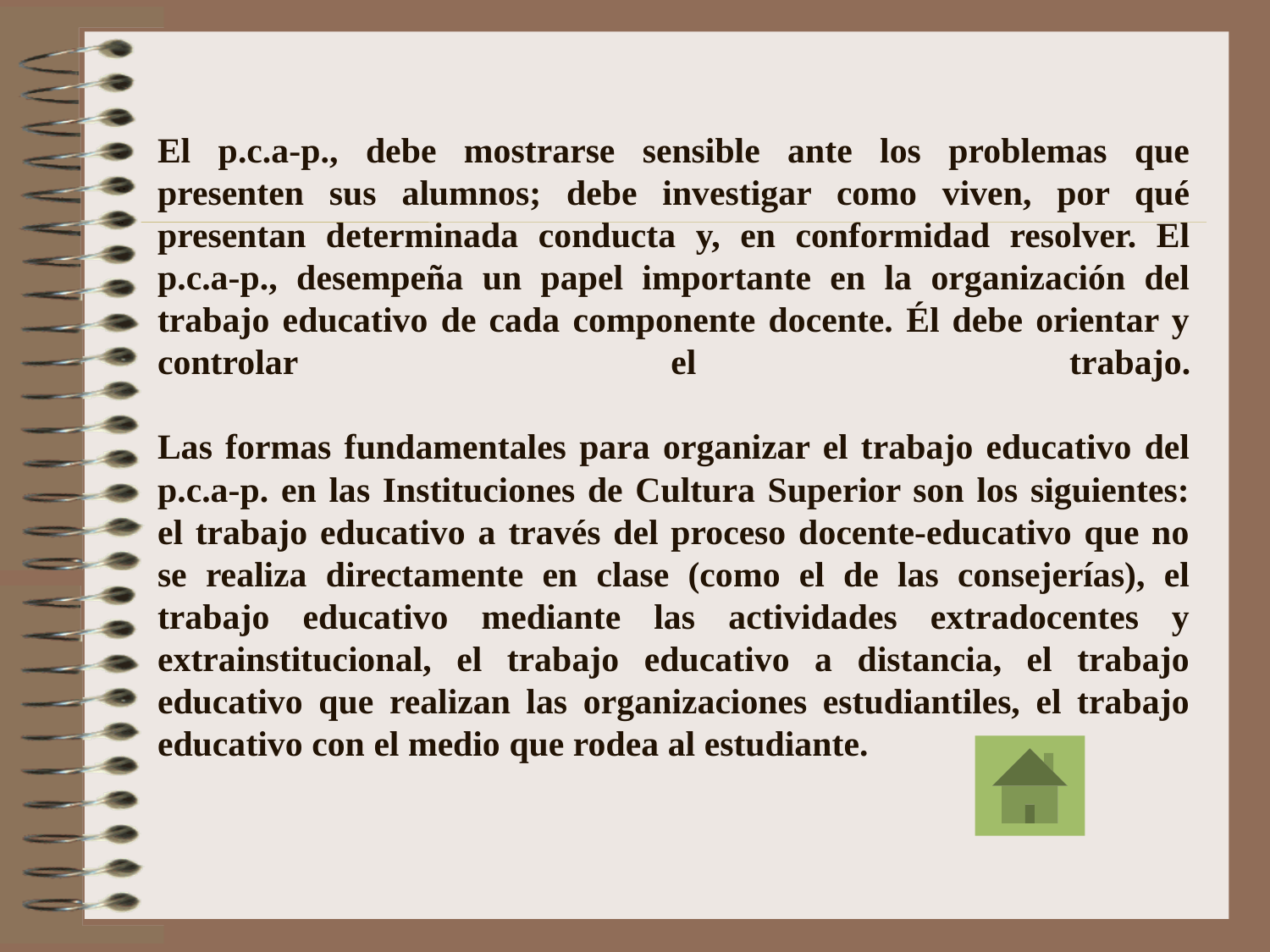

# El p.c.a-p., debe mostrarse sensible ante los problemas que presenten sus alumnos; debe investigar como viven, por qué presentan determinada conducta y, en conformidad resolver. El p.c.a-p., desempeña un papel importante en la organización del trabajo educativo de cada componente docente. Él debe orientar y controlar el trabajo. Las formas fundamentales para organizar el trabajo educativo del p.c.a-p. en las Instituciones de Cultura Superior son los siguientes: el trabajo educativo a través del proceso docente-educativo que no se realiza directamente en clase (como el de las consejerías), el trabajo educativo mediante las actividades extradocentes y extrainstitucional, el trabajo educativo a distancia, el trabajo educativo que realizan las organizaciones estudiantiles, el trabajo educativo con el medio que rodea al estudiante.